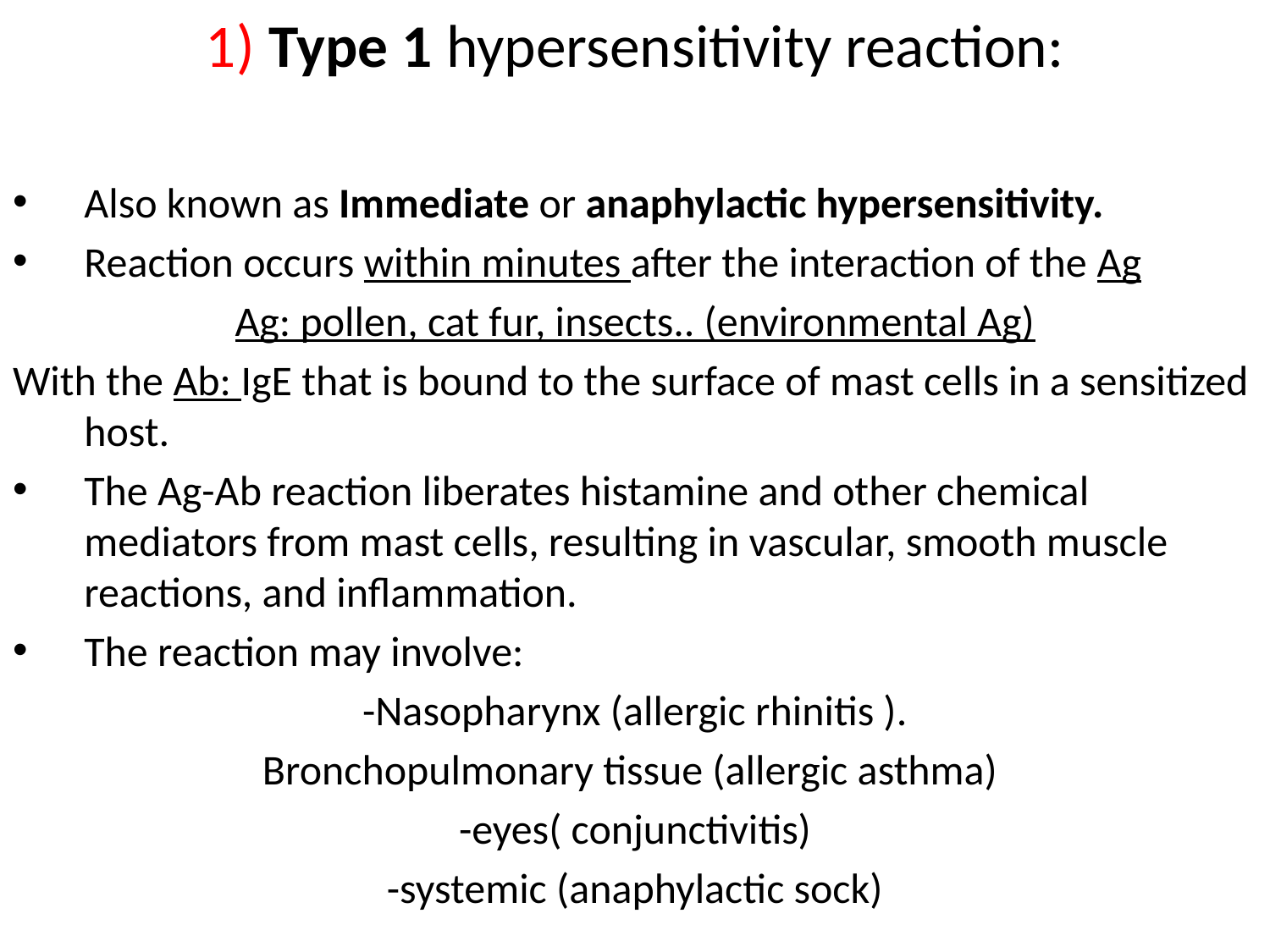

# 1) Type 1 hypersensitivity reaction:
Also known as Immediate or anaphylactic hypersensitivity.
Reaction occurs within minutes after the interaction of the Ag
Ag: pollen, cat fur, insects.. (environmental Ag)
With the Ab: IgE that is bound to the surface of mast cells in a sensitized host.
The Ag-Ab reaction liberates histamine and other chemical mediators from mast cells, resulting in vascular, smooth muscle reactions, and inflammation.
The reaction may involve:
-Nasopharynx (allergic rhinitis ).
Bronchopulmonary tissue (allergic asthma)
-eyes( conjunctivitis)
-systemic (anaphylactic sock)